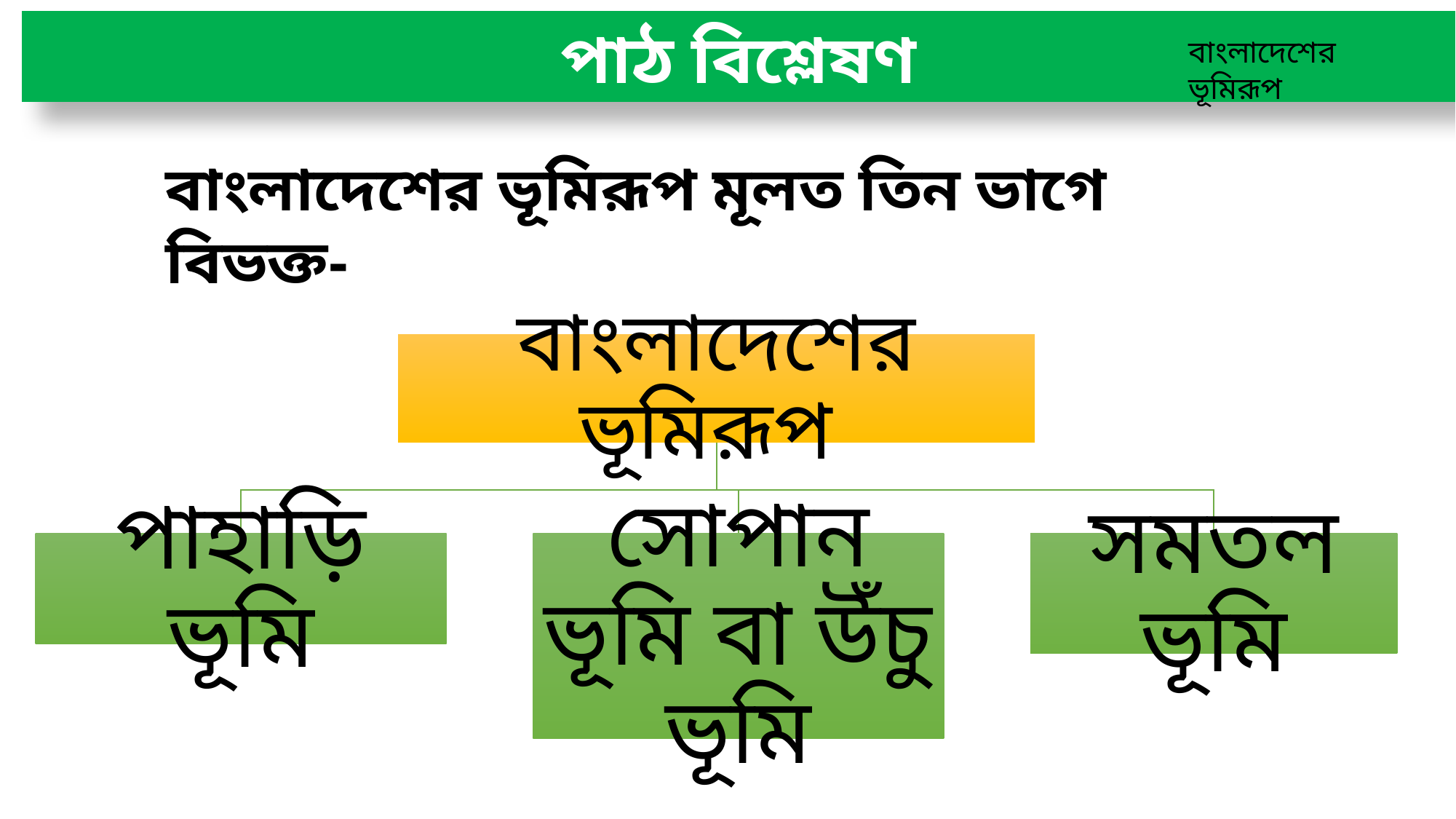

পাঠ বিশ্লেষণ
বাংলাদেশের ভূমিরূপ
বাংলাদেশের ভূমিরূপ মূলত তিন ভাগে বিভক্ত-
বাংলাদেশের ভূমিরূপ
পাহাড়ি ভূমি
সোপান ভূমি বা উঁচু ভূমি
সমতল ভূমি